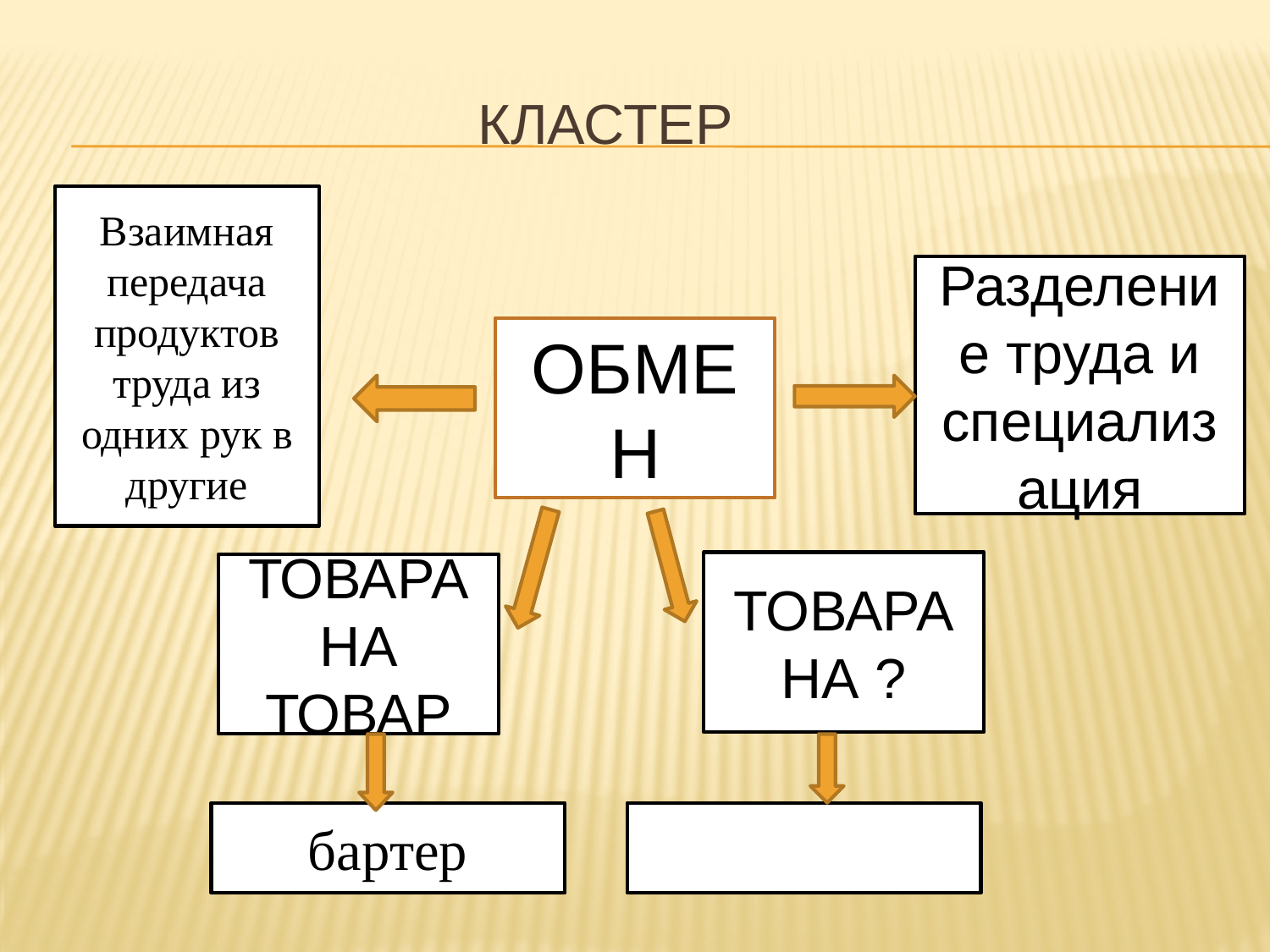

# кЛАСТЕР
Взаимная передача продуктов труда из одних рук в другие
Разделение труда и специализация
ОБМЕН

ТОВАРА НА ?
ТОВАРА НА ТОВАР

бартер